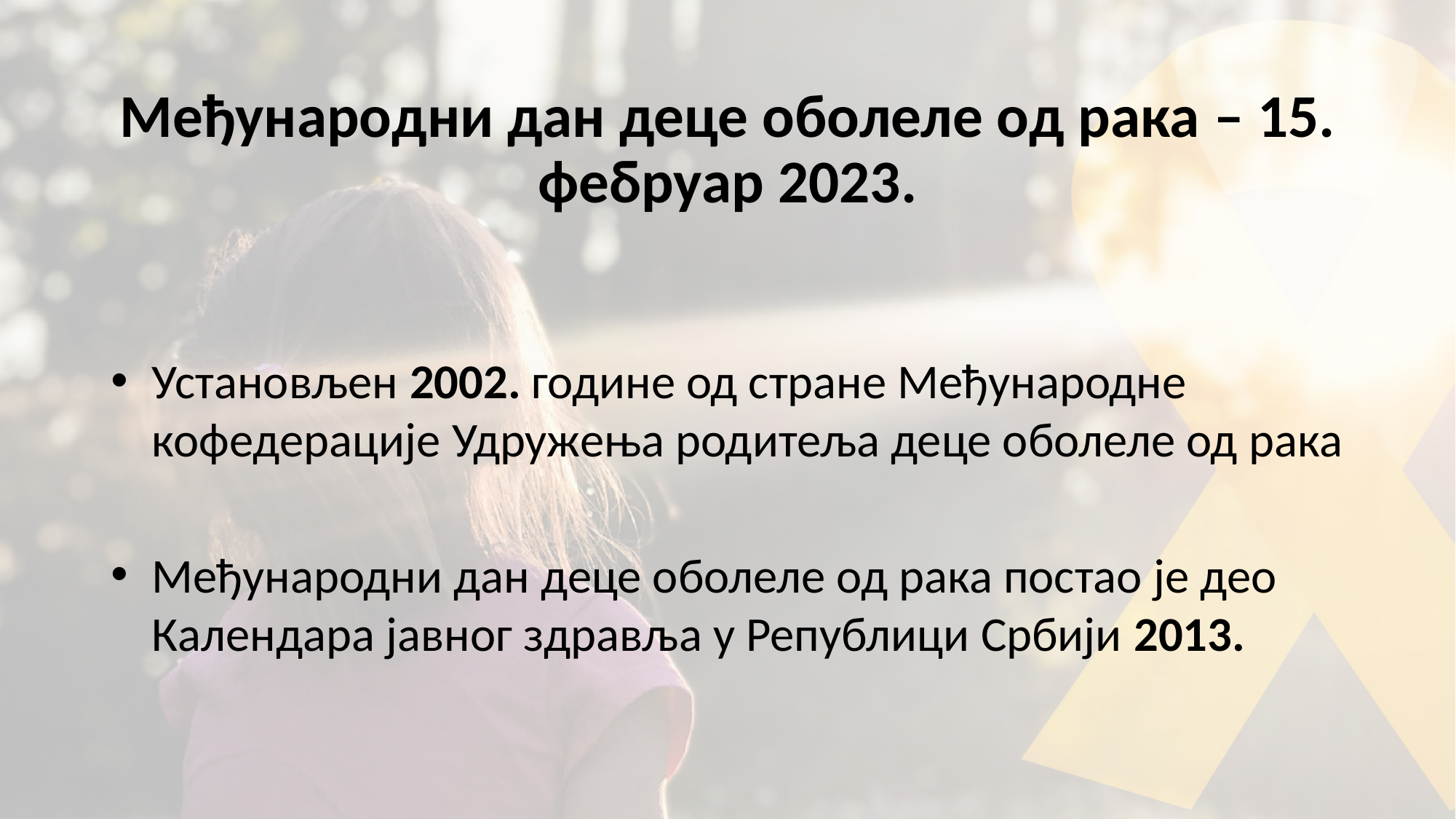

# Међународни дан деце оболеле од рака – 15. фебруар 2023.

Установљен 2002. године од стране Међународне кофедерације Удружења родитеља деце оболеле од рака

Међународни дан деце оболеле од рака постао је део Календара јавног здравља у Републици Србији 2013.